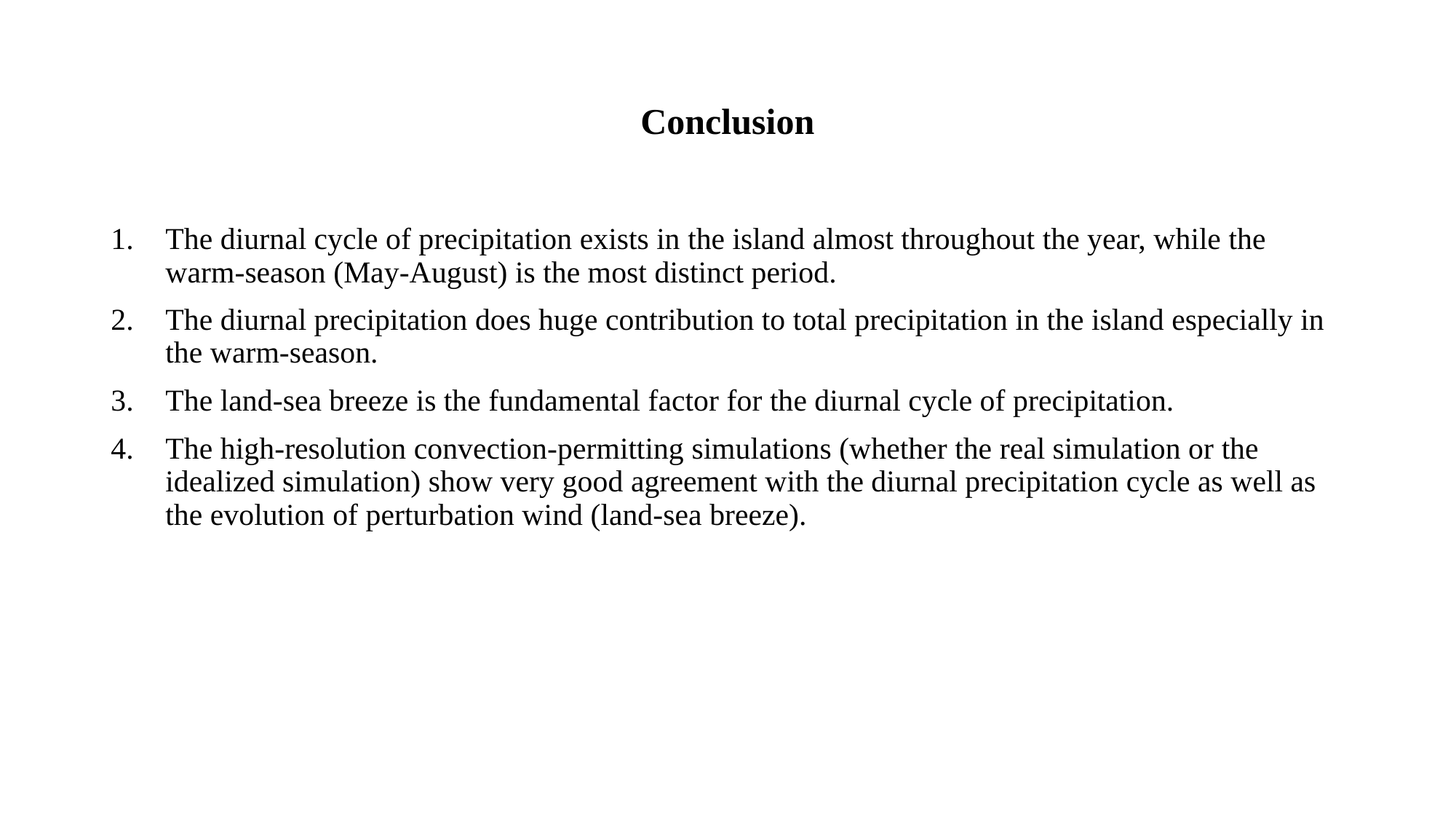

# Conclusion
The diurnal cycle of precipitation exists in the island almost throughout the year, while the warm-season (May-August) is the most distinct period.
The diurnal precipitation does huge contribution to total precipitation in the island especially in the warm-season.
The land-sea breeze is the fundamental factor for the diurnal cycle of precipitation.
The high-resolution convection-permitting simulations (whether the real simulation or the idealized simulation) show very good agreement with the diurnal precipitation cycle as well as the evolution of perturbation wind (land-sea breeze).